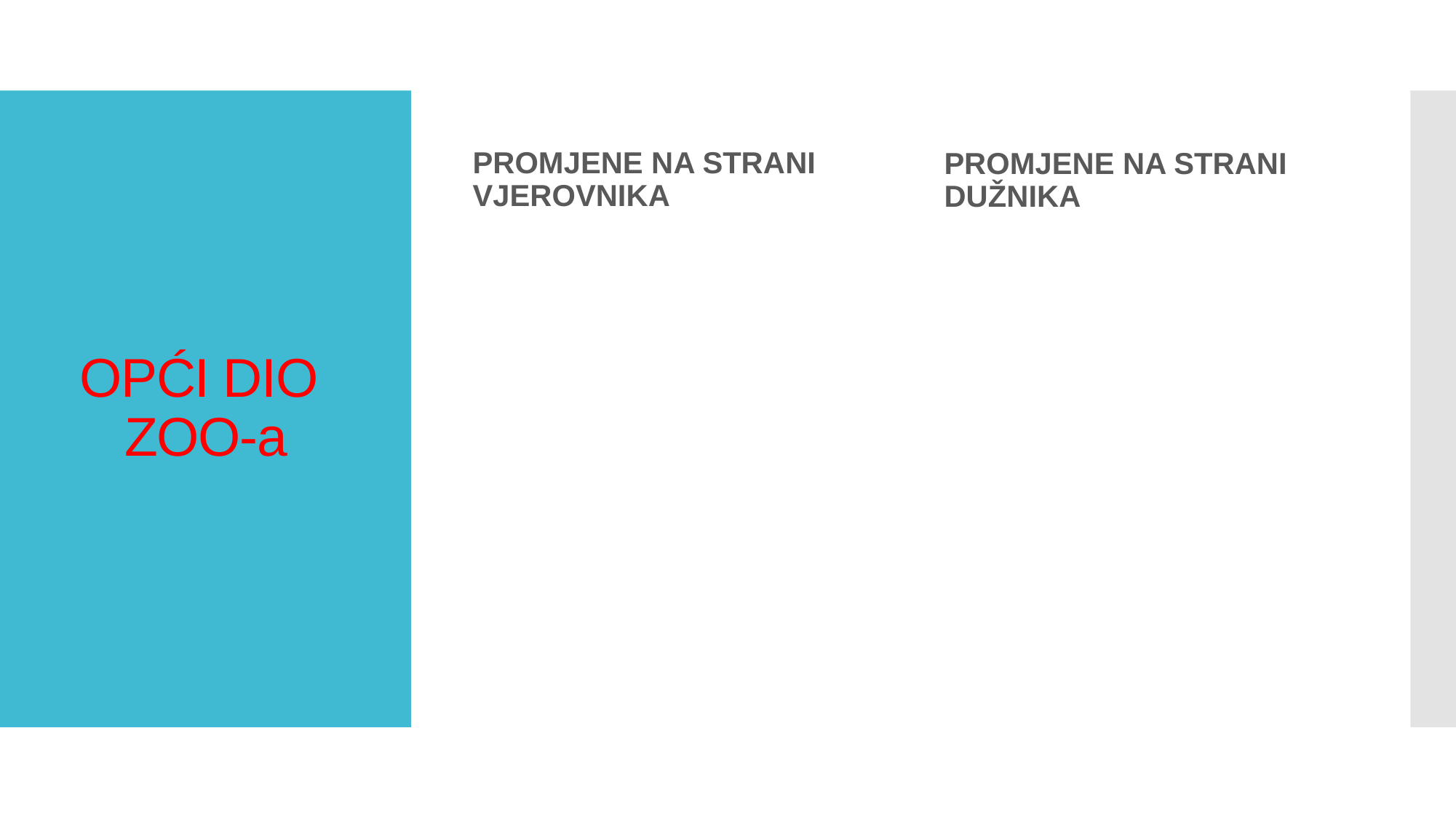

PROMJENE NA STRANI VJEROVNIKA
PROMJENE NA STRANI DUŽNIKA
# OPĆI DIO ZOO-a